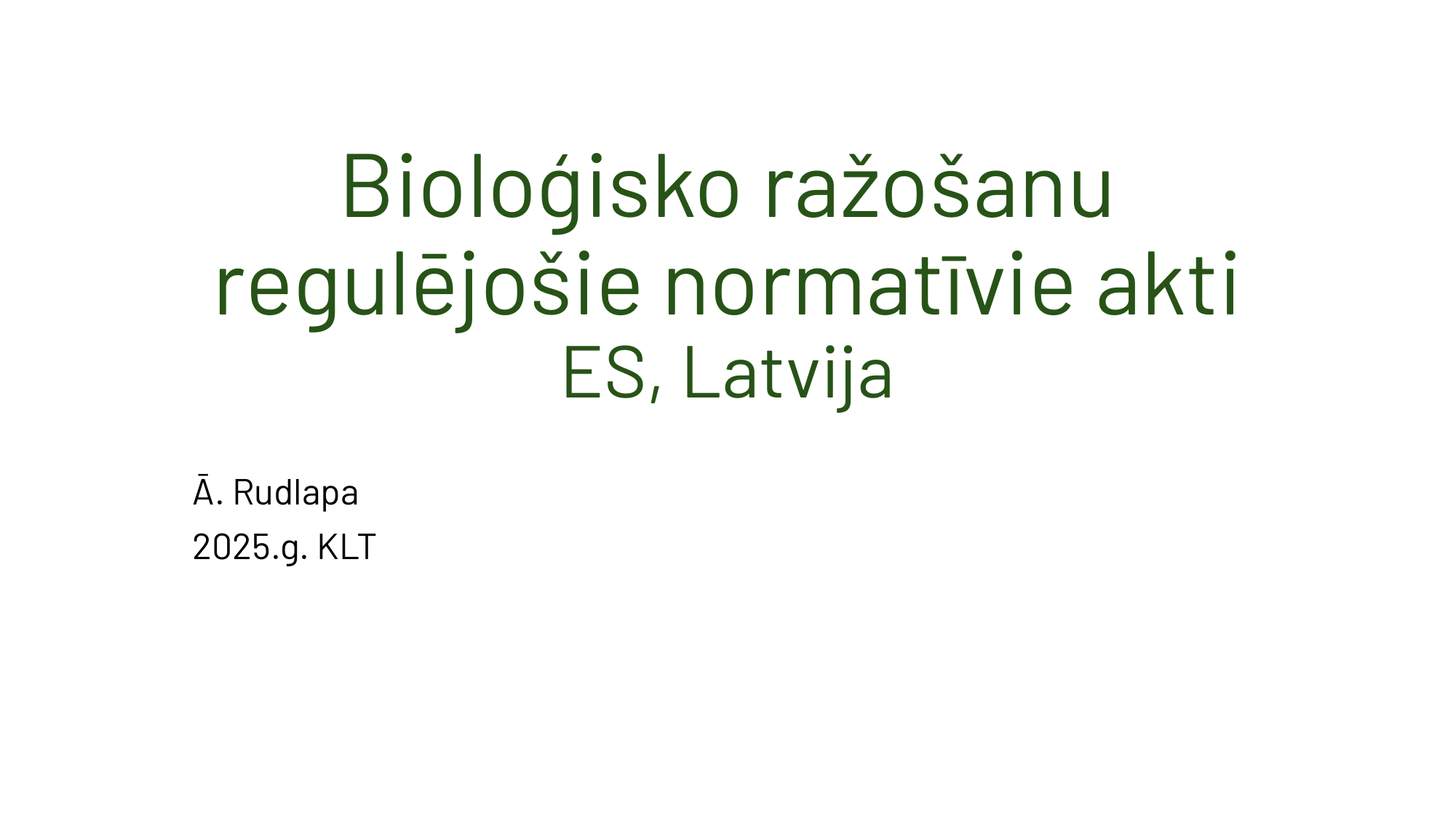

# Bioloģisko ražošanu regulējošie normatīvie akti ES, Latvija

Ā. Rudlapa
2025.g. KLT